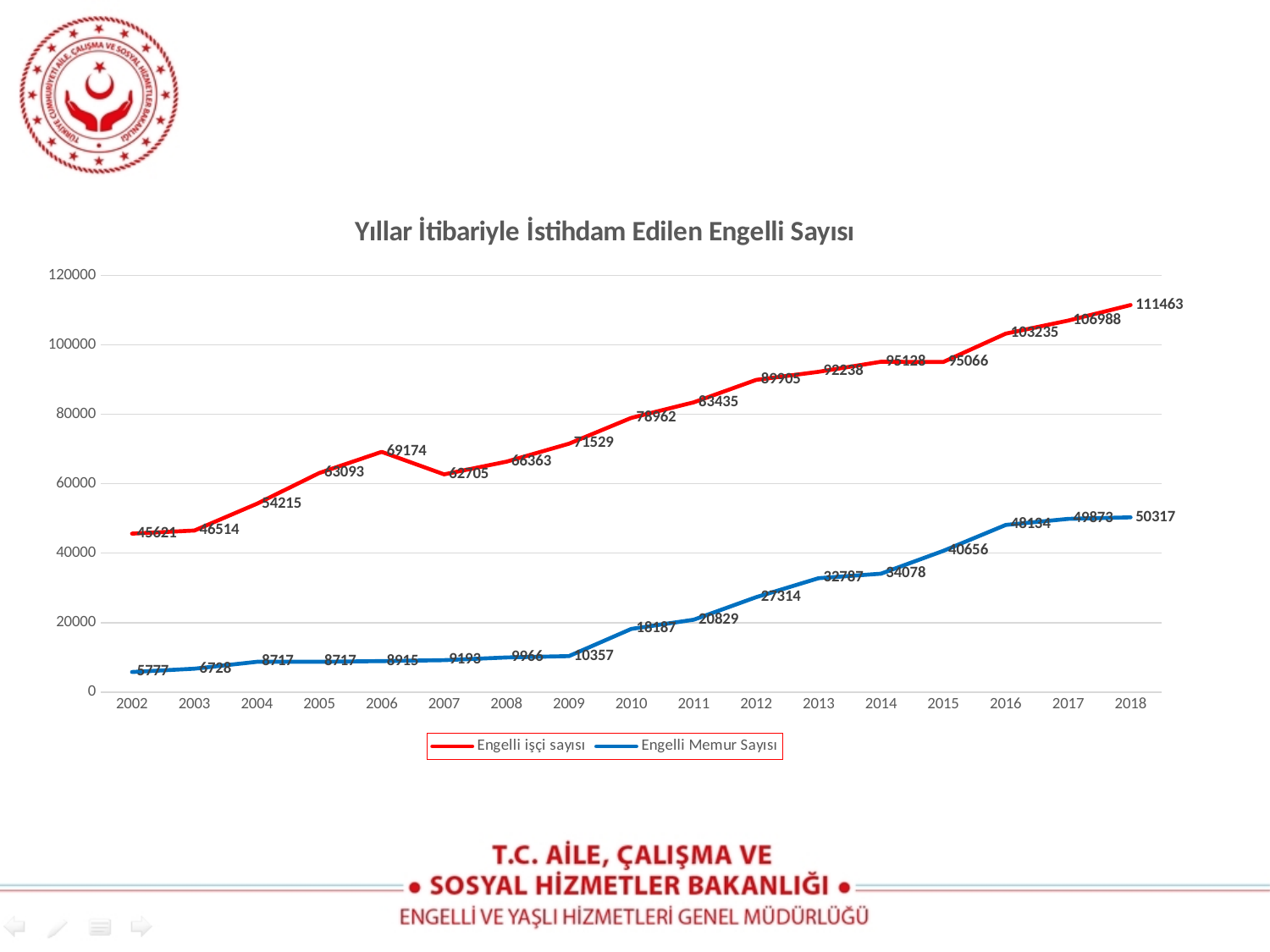

### Chart: Yıllar İtibariyle İstihdam Edilen Engelli Sayısı

| Category | Engelli işçi sayısı | Engelli Memur Sayısı |
|---|---|---|
| 2002 | 45621.0 | 5777.0 |
| 2003 | 46514.0 | 6728.0 |
| 2004 | 54215.0 | 8717.0 |
| 2005 | 63093.0 | 8717.0 |
| 2006 | 69174.0 | 8915.0 |
| 2007 | 62705.0 | 9193.0 |
| 2008 | 66363.0 | 9966.0 |
| 2009 | 71529.0 | 10357.0 |
| 2010 | 78962.0 | 18187.0 |
| 2011 | 83435.0 | 20829.0 |
| 2012 | 89905.0 | 27314.0 |
| 2013 | 92238.0 | 32787.0 |
| 2014 | 95128.0 | 34078.0 |
| 2015 | 95066.0 | 40656.0 |
| 2016 | 103235.0 | 48134.0 |
| 2017 | 106988.0 | 49873.0 |
| 2018 | 111463.0 | 50317.0 |